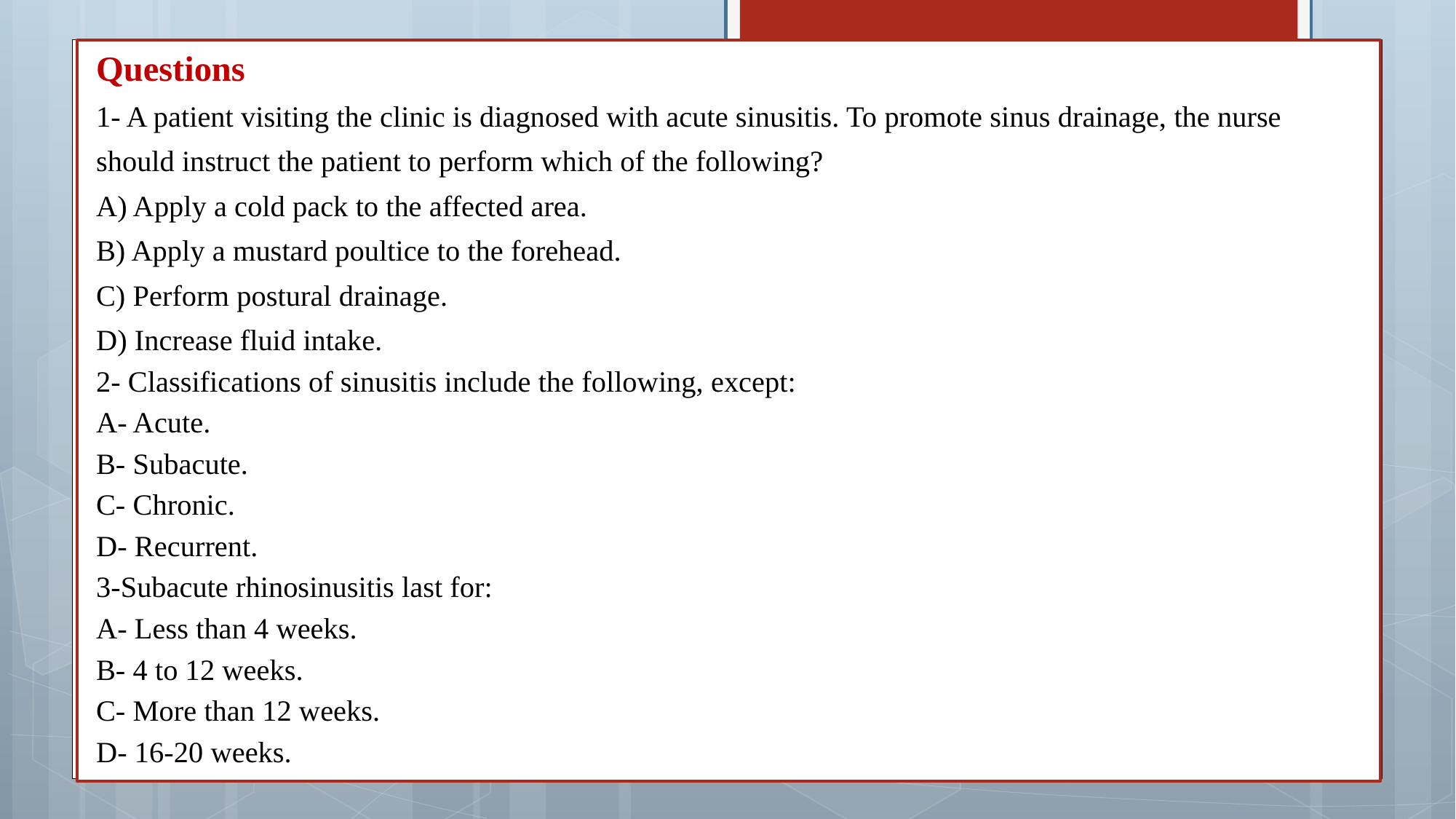

Questions
1- A patient visiting the clinic is diagnosed with acute sinusitis. To promote sinus drainage, the nurse
should instruct the patient to perform which of the following?
A) Apply a cold pack to the affected area.
B) Apply a mustard poultice to the forehead.
C) Perform postural drainage.
D) Increase fluid intake.
2- Classifications of sinusitis include the following, except:
A- Acute.
B- Subacute.
C- Chronic.
D- Recurrent.
3-Subacute rhinosinusitis last for:
A- Less than 4 weeks.
B- 4 to 12 weeks.
C- More than 12 weeks.
D- 16-20 weeks.